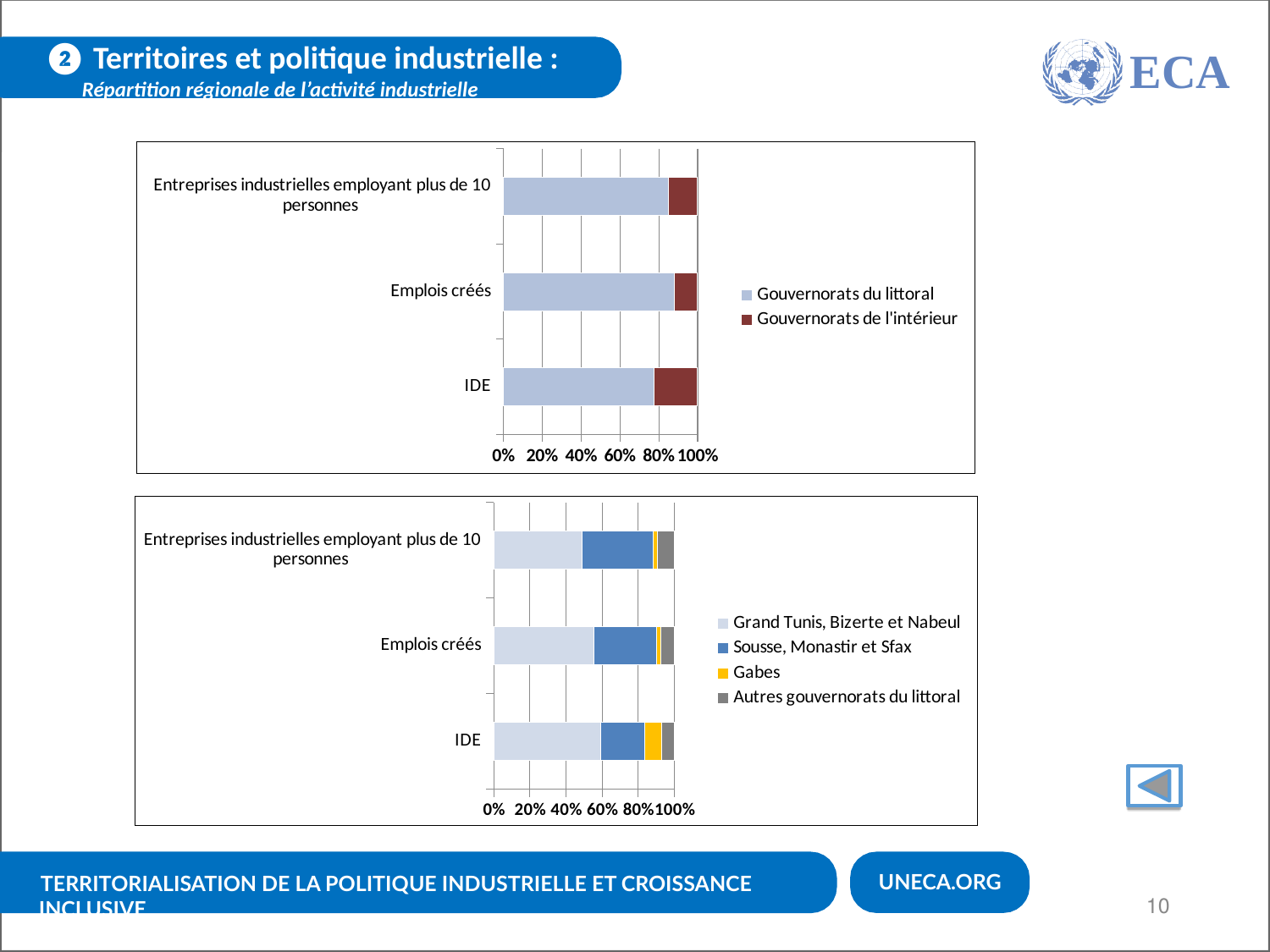

❷ Territoires et politique industrielle :
         Répartition régionale de l’activité industrielle

ECA

### Chart

| Category | Gouvernorats du littoral | Gouvernorats de l'intérieur |
|---|---|---|
| IDE | 5004775.909 | 1456526.646 |
| Emplois créés | 428619.0 | 58534.0 |
| Entreprises industrielles employant plus de 10 personnes  | 4623.0 | 827.0 |

### Chart

| Category | Grand Tunis, Bizerte et Nabeul | Sousse, Monastir et Sfax | Gabes | Autres gouvernorats du littoral |
|---|---|---|---|---|
| IDE | 2957582.672 | 1219526.014 | 481383.32 | 346283.903 |
| Emplois créés | 237088.0 | 148867.0 | 9795.0 | 32869.0 |
| Entreprises industrielles employant plus de 10 personnes  | 2261.0 | 1818.0 | 113.0 | 431.0 |

UNECA.ORG
Territorialisation de la politique industrielle et croissance inclusive
10